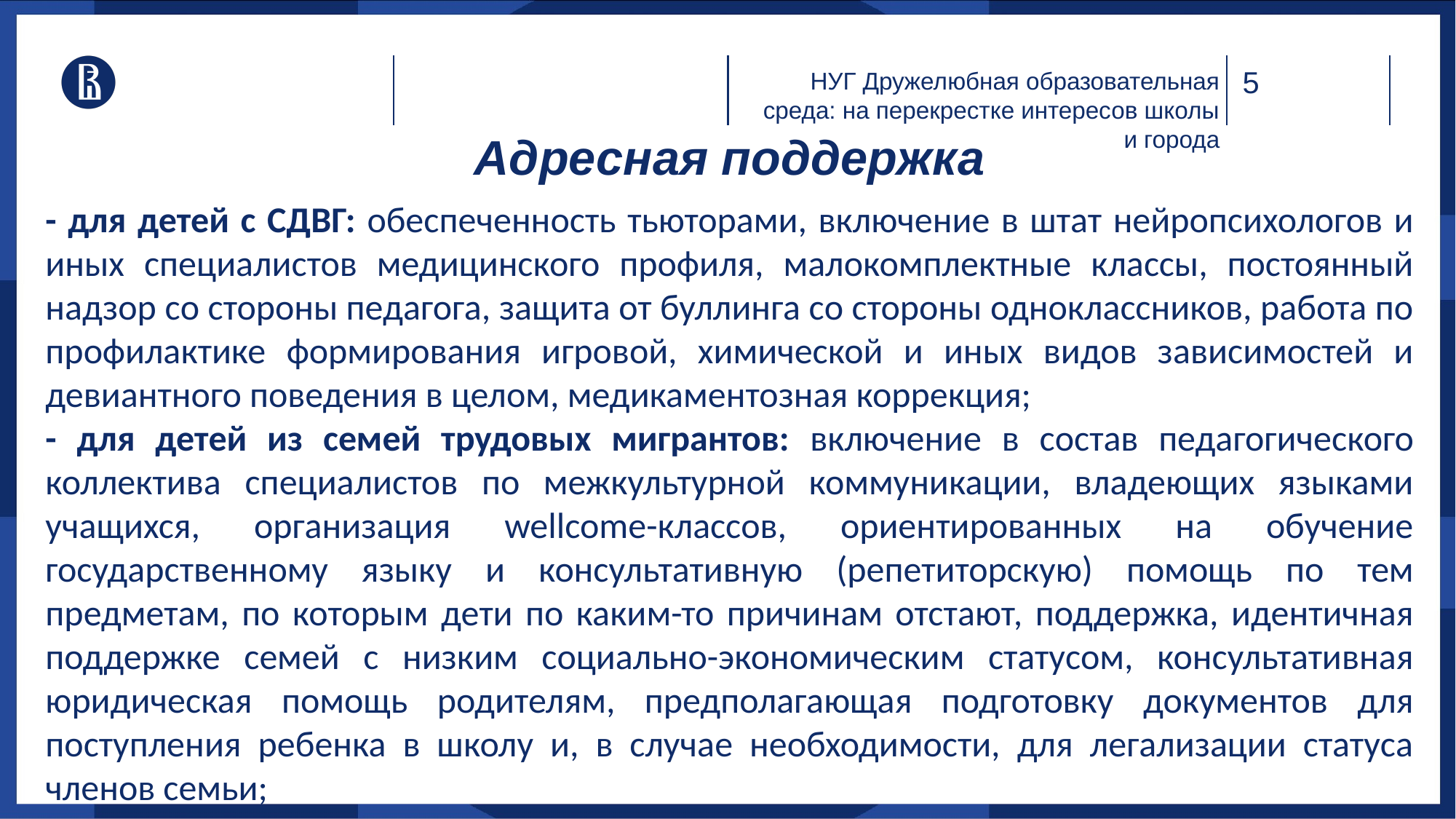

НУГ Дружелюбная образовательная среда: на перекрестке интересов школы и города
# Адресная поддержка
- для детей с СДВГ: обеспеченность тьюторами, включение в штат нейропсихологов и иных специалистов медицинского профиля, малокомплектные классы, постоянный надзор со стороны педагога, защита от буллинга со стороны одноклассников, работа по профилактике формирования игровой, химической и иных видов зависимостей и девиантного поведения в целом, медикаментозная коррекция;
- для детей из семей трудовых мигрантов: включение в состав педагогического коллектива специалистов по межкультурной коммуникации, владеющих языками учащихся, организация wellcome-классов, ориентированных на обучение государственному языку и консультативную (репетиторскую) помощь по тем предметам, по которым дети по каким-то причинам отстают, поддержка, идентичная поддержке семей с низким социально-экономическим статусом, консультативная юридическая помощь родителям, предполагающая подготовку документов для поступления ребенка в школу и, в случае необходимости, для легализации статуса членов семьи;